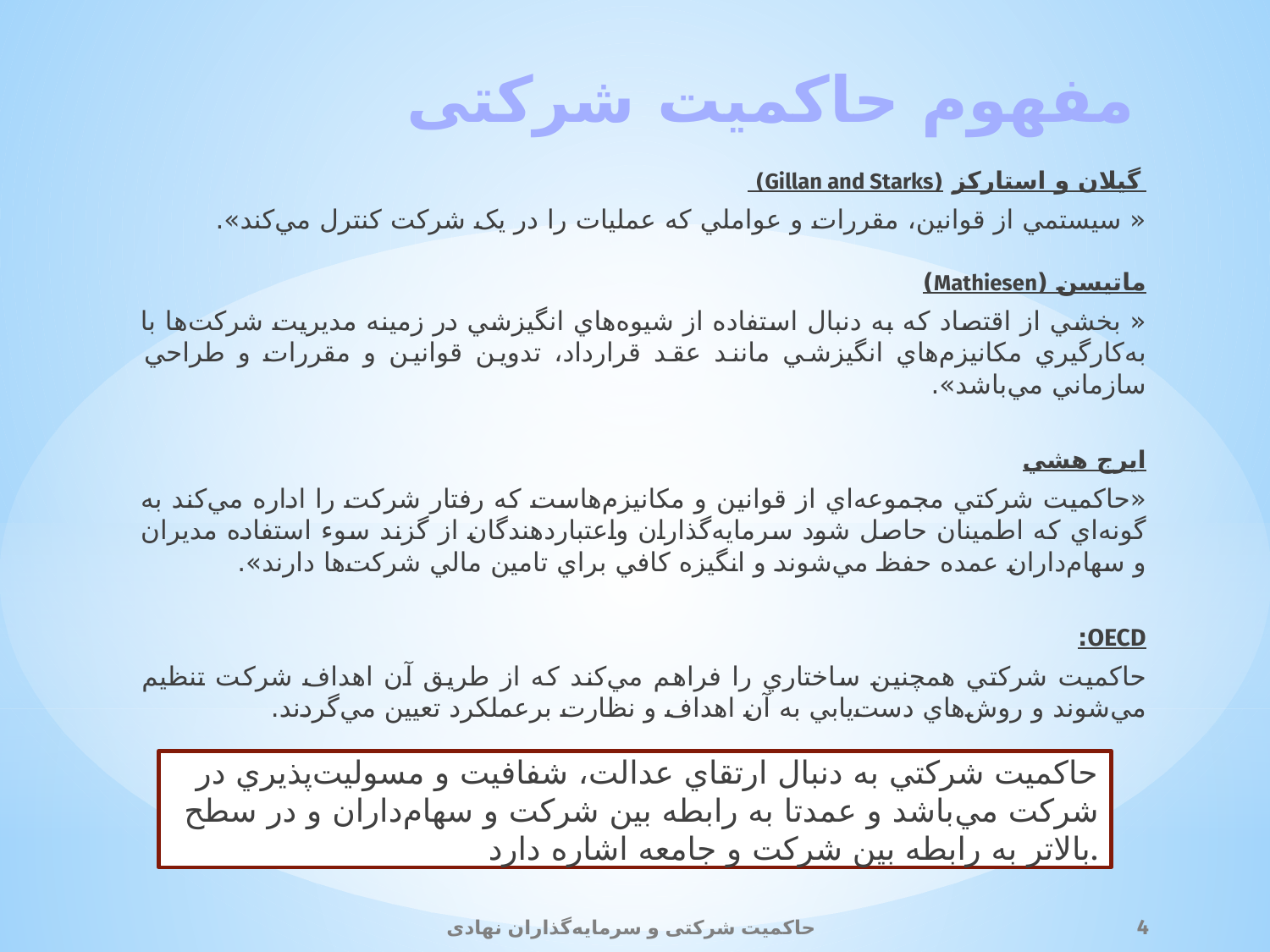

# مفهوم حاکمیت شرکتی
 گيلان و استارکز (Gillan and Starks)
« سيستمي از قوانين، مقررات و عواملي که عمليات را در يک شرکت کنترل مي‌کند».

ماتيسن (Mathiesen)
« بخشي از اقتصاد که به دنبال استفاده از شيوه‌هاي انگيزشي در زمينه مديريت شرکت‌ها با به‌کارگيري مکانيزم‌هاي انگيزشي مانند عقد قرارداد، تدوين قوانين و مقررات و طراحي سازماني مي‌باشد».

ايرج هشي
«حاكميت شركتي مجموعه‌اي از قوانين و مكانيزم‌هاست كه رفتار شركت را اداره مي‌كند به گونه‌اي كه اطمينان حاصل شود سرمايه‌گذاران واعتباردهندگان از گزند سوء استفاده مديران و سهام‌داران عمده حفظ مي‌شوند و انگيزه كافي براي تامين مالي شركت‌ها دارند».

OECD:
حاكميت شركتي همچنين ساختاري را فراهم مي‌كند كه از طريق آن اهداف شركت تنظيم مي‌شوند و روش‌هاي دست‌يابي به آن اهداف و نظارت برعملكرد تعيين مي‌گردند.

حاکميت شرکتي به دنبال ارتقاي عدالت، شفافيت و مسوليت‌پذيري در شرکت مي‌باشد و عمدتا به رابطه بين شرکت و سهام‌داران و در سطح بالاتر به رابطه بين شرکت و جامعه اشاره دارد.
حاکمیت شرکتی و سرمایه‌گذاران نهادی
4